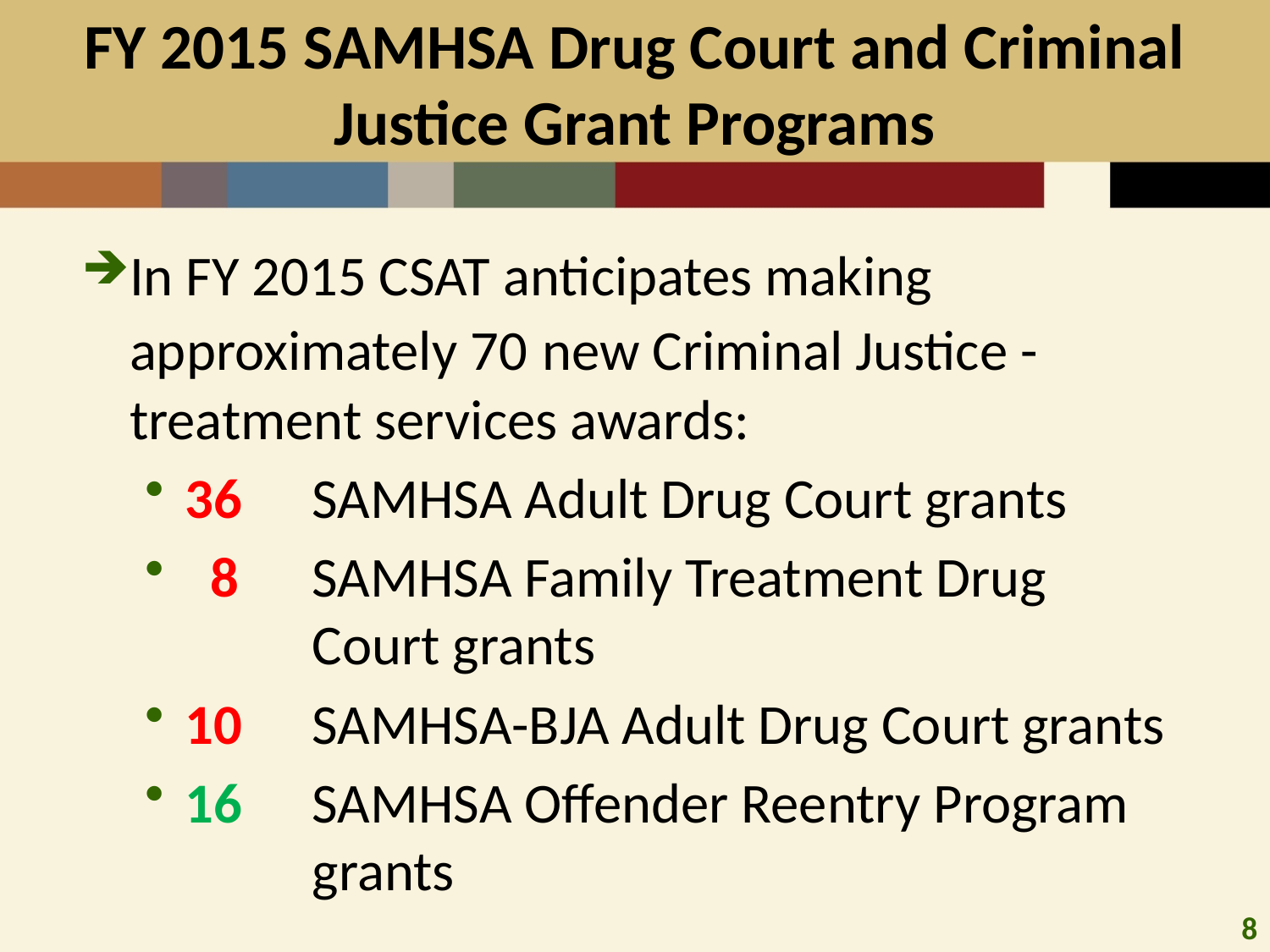

# FY 2015 SAMHSA Drug Court and Criminal Justice Grant Programs
In FY 2015 CSAT anticipates making approximately 70 new Criminal Justice - treatment services awards:
36	SAMHSA Adult Drug Court grants
  8	SAMHSA Family Treatment Drug 			Court grants
10	SAMHSA-BJA Adult Drug Court grants
16	SAMHSA Offender Reentry Program 		grants